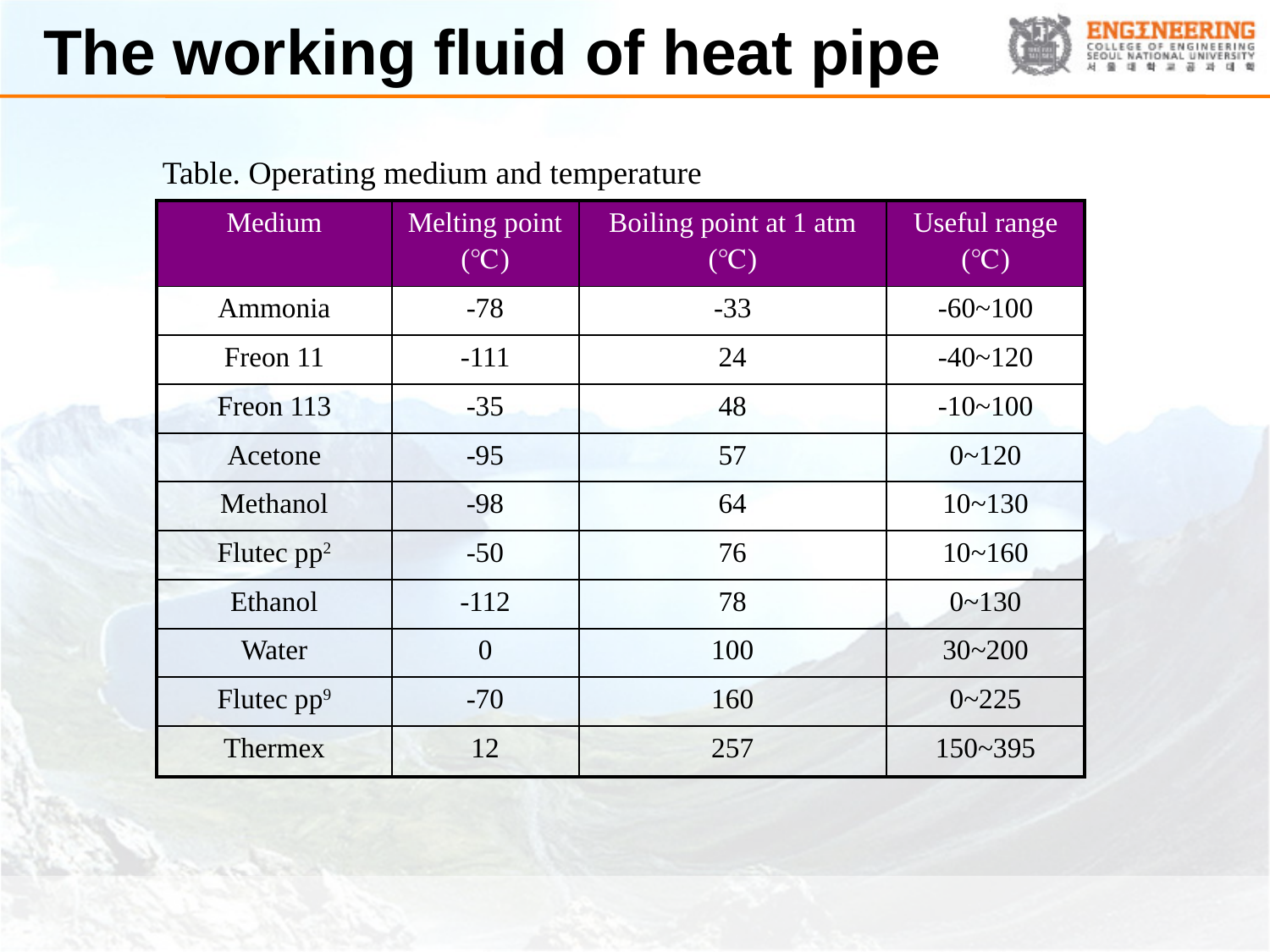

# The working fluid of heat pipe
Table. Operating medium and temperature
| Medium | Melting point (℃) | Boiling point at 1 atm (℃) | Useful range (℃) |
| --- | --- | --- | --- |
| Ammonia | -78 | -33 | -60~100 |
| Freon 11 | -111 | 24 | -40~120 |
| Freon 113 | -35 | 48 | -10~100 |
| Acetone | -95 | 57 | 0~120 |
| Methanol | -98 | 64 | 10~130 |
| Flutec pp2 | -50 | 76 | 10~160 |
| Ethanol | -112 | 78 | 0~130 |
| Water | 0 | 100 | 30~200 |
| Flutec pp9 | -70 | 160 | 0~225 |
| Thermex | 12 | 257 | 150~395 |